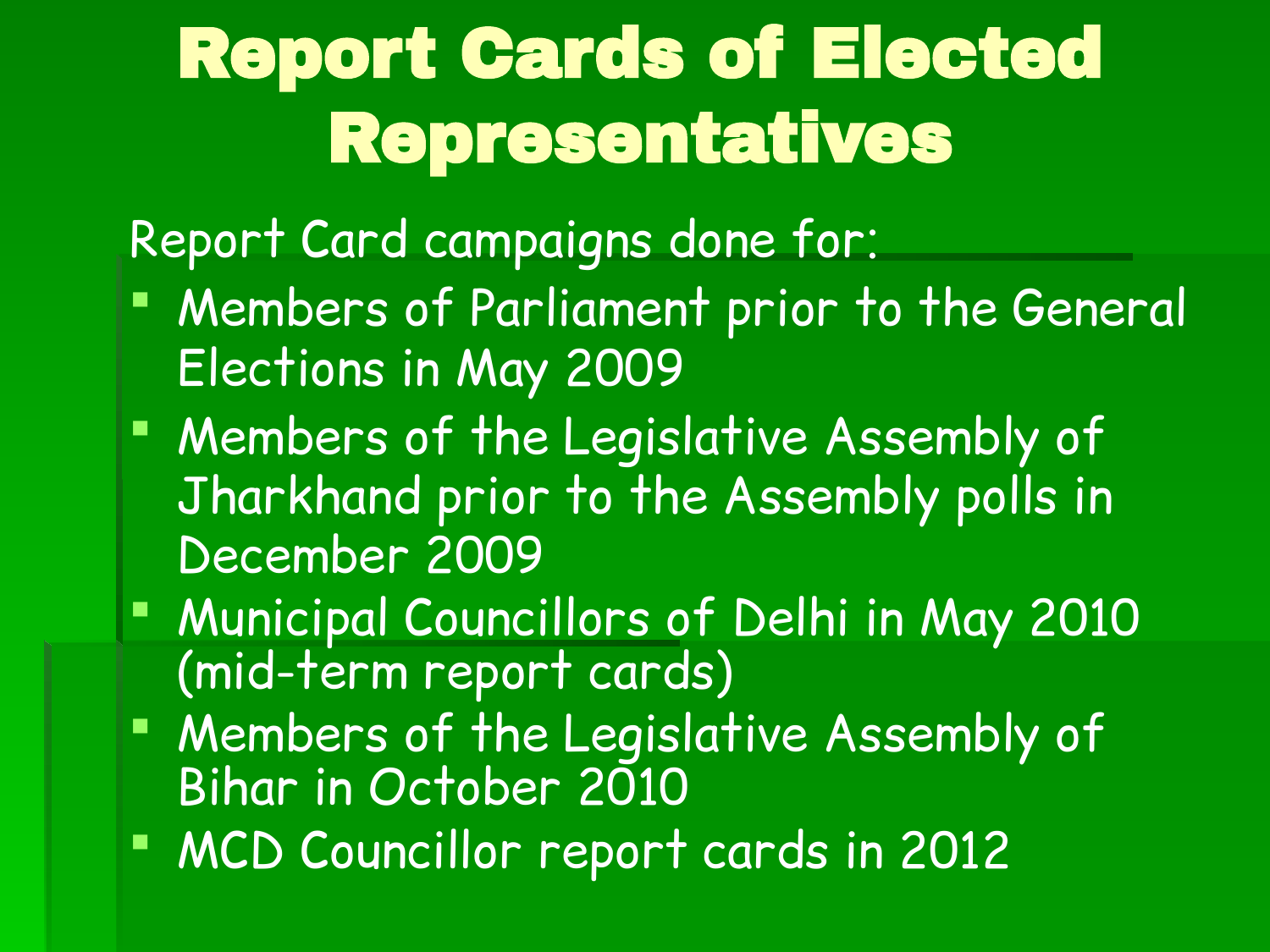

# Report Cards of Elected Representatives
Report Card campaigns done for:
Members of Parliament prior to the General Elections in May 2009
Members of the Legislative Assembly of Jharkhand prior to the Assembly polls in December 2009
Municipal Councillors of Delhi in May 2010 (mid-term report cards)
Members of the Legislative Assembly of Bihar in October 2010
MCD Councillor report cards in 2012